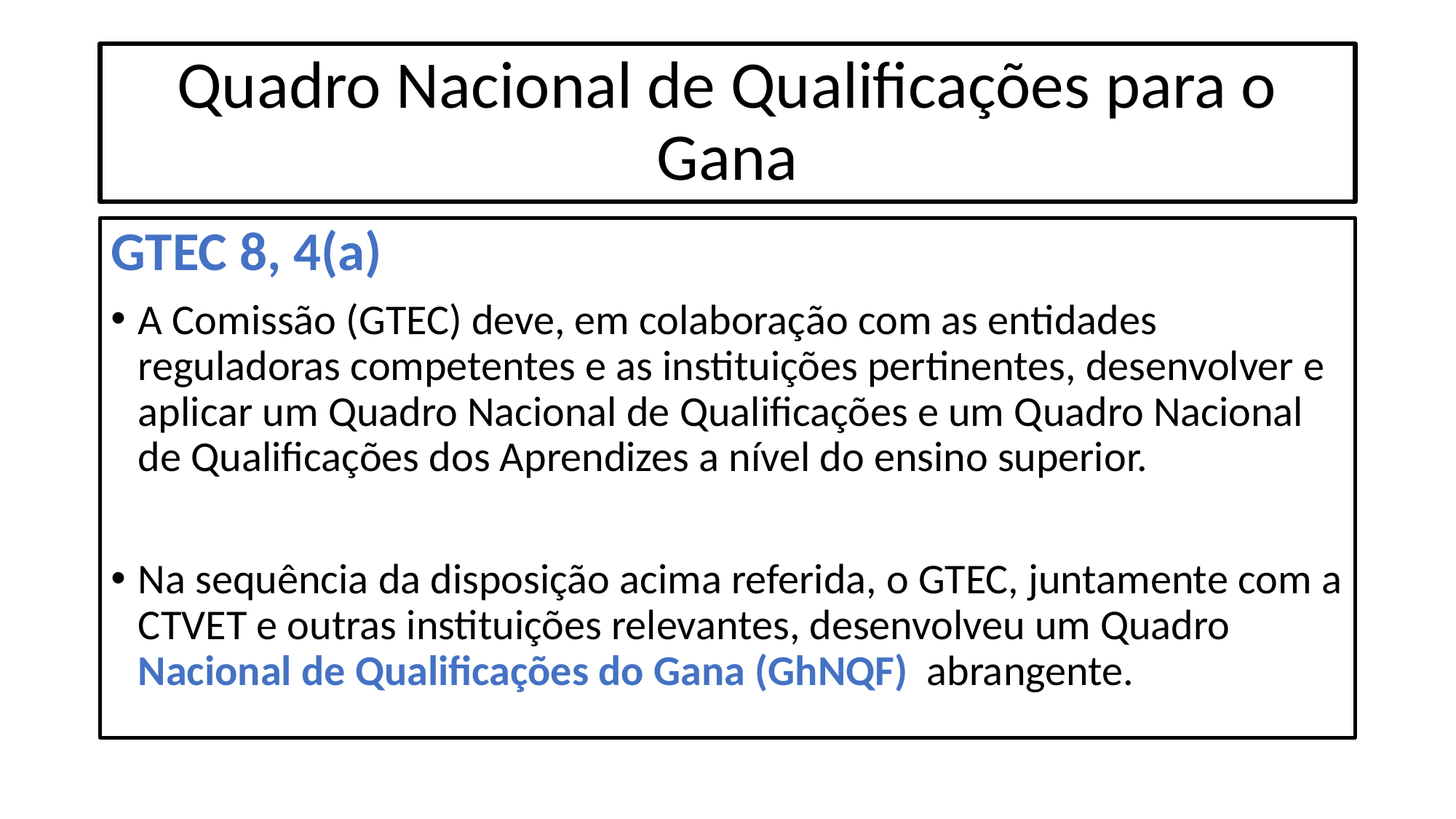

# Quadro Nacional de Qualificações para o Gana
GTEC 8, 4(a)
A Comissão (GTEC) deve, em colaboração com as entidades reguladoras competentes e as instituições pertinentes, desenvolver e aplicar um Quadro Nacional de Qualificações e um Quadro Nacional de Qualificações dos Aprendizes a nível do ensino superior.

Na sequência da disposição acima referida, o GTEC, juntamente com a CTVET e outras instituições relevantes, desenvolveu um Quadro Nacional de Qualificações do Gana (GhNQF)  abrangente.